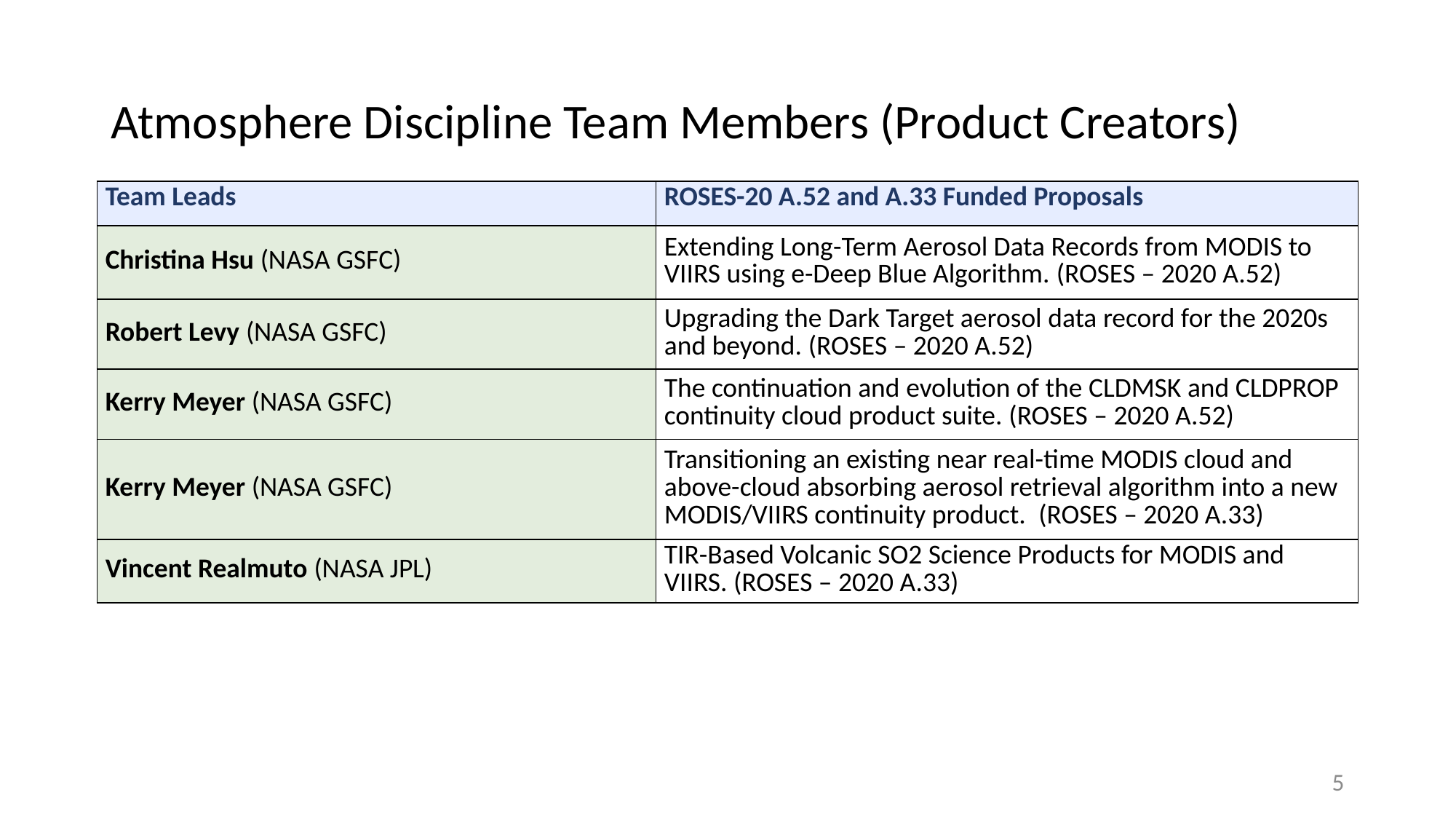

# Atmosphere Discipline Team Members (Product Creators)
| Team Leads | ROSES-20 A.52 and A.33 Funded Proposals |
| --- | --- |
| Christina Hsu (NASA GSFC) | Extending Long-Term Aerosol Data Records from MODIS to VIIRS using e-Deep Blue Algorithm. (ROSES – 2020 A.52) |
| Robert Levy (NASA GSFC) | Upgrading the Dark Target aerosol data record for the 2020s and beyond. (ROSES – 2020 A.52) |
| Kerry Meyer (NASA GSFC) | The continuation and evolution of the CLDMSK and CLDPROP continuity cloud product suite. (ROSES – 2020 A.52) |
| Kerry Meyer (NASA GSFC) | Transitioning an existing near real-time MODIS cloud and above-cloud absorbing aerosol retrieval algorithm into a new MODIS/VIIRS continuity product.  (ROSES – 2020 A.33) |
| Vincent Realmuto (NASA JPL) | TIR-Based Volcanic SO2 Science Products for MODIS and VIIRS. (ROSES – 2020 A.33) |
5